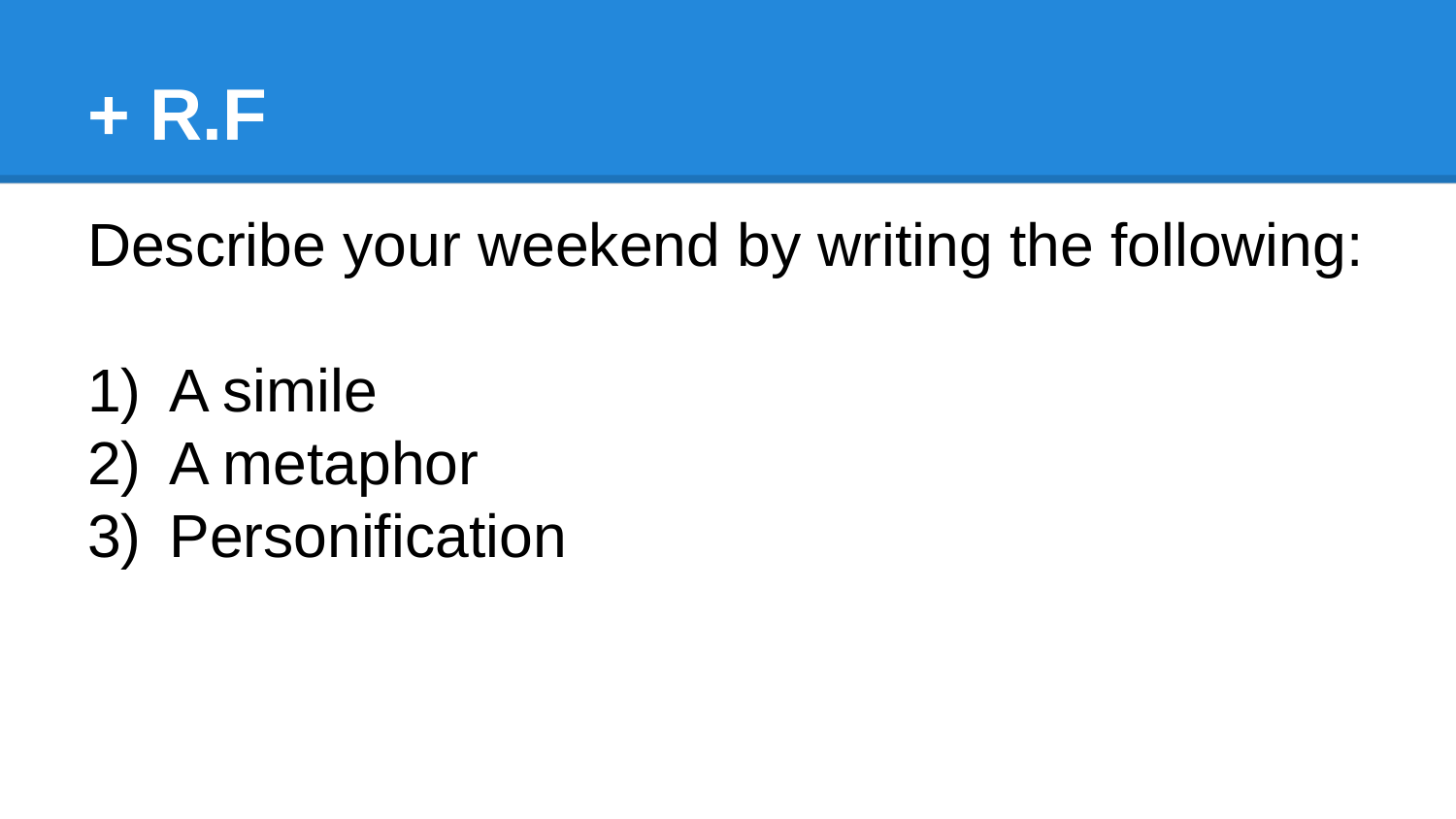

# + R.F
Describe your weekend by writing the following:

A simile
A metaphor
Personification